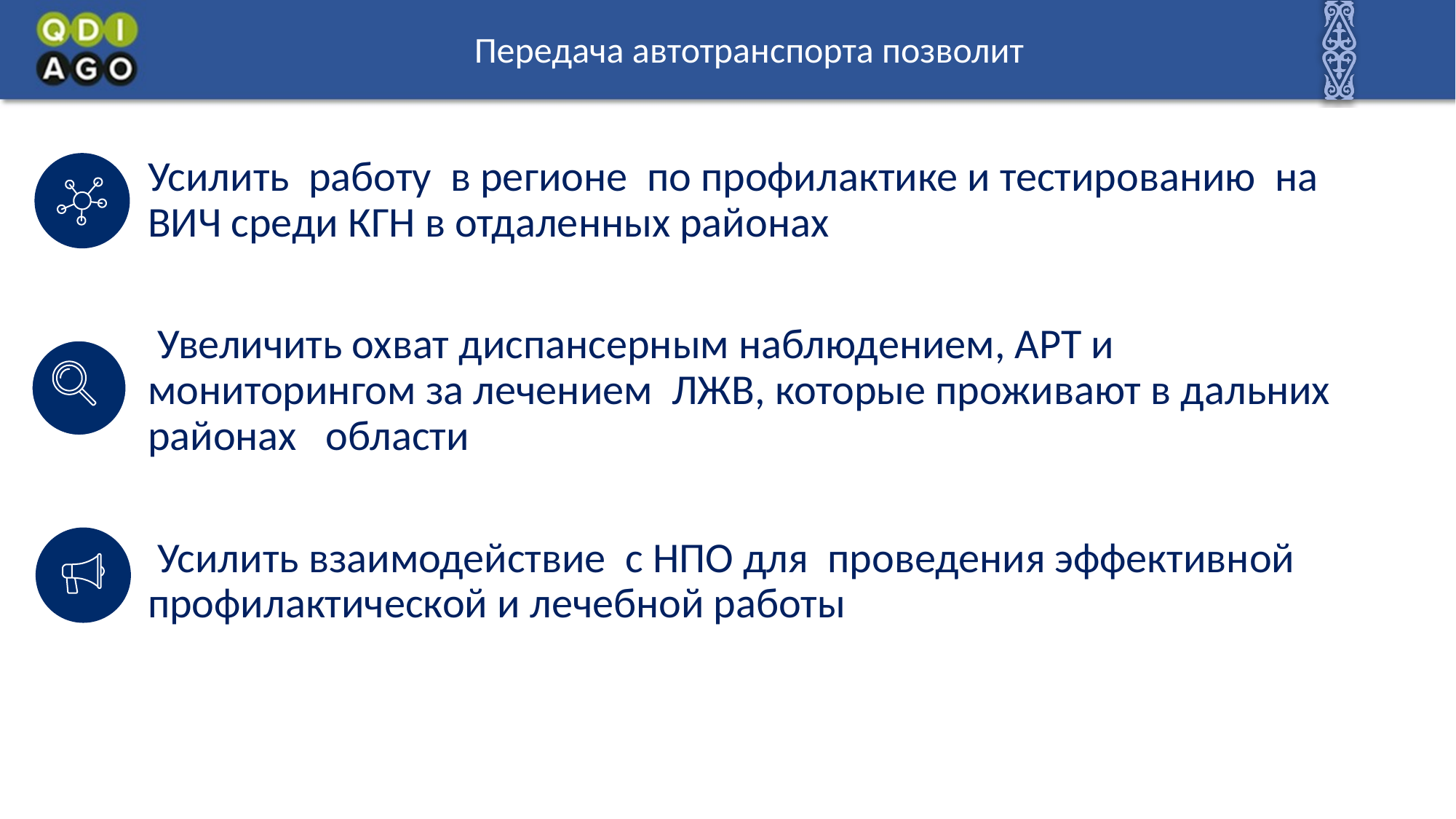

# Передача автотранспорта позволит
Усилить  работу  в регионе  по профилактике и тестированию  на ВИЧ среди КГН в отдаленных районах

 Увеличить охват диспансерным наблюдением, АРТ и мониторингом за лечением  ЛЖВ, которые проживают в дальних районах   области

 Усилить взаимодействие  с НПО для  проведения эффективной профилактической и лечебной работы